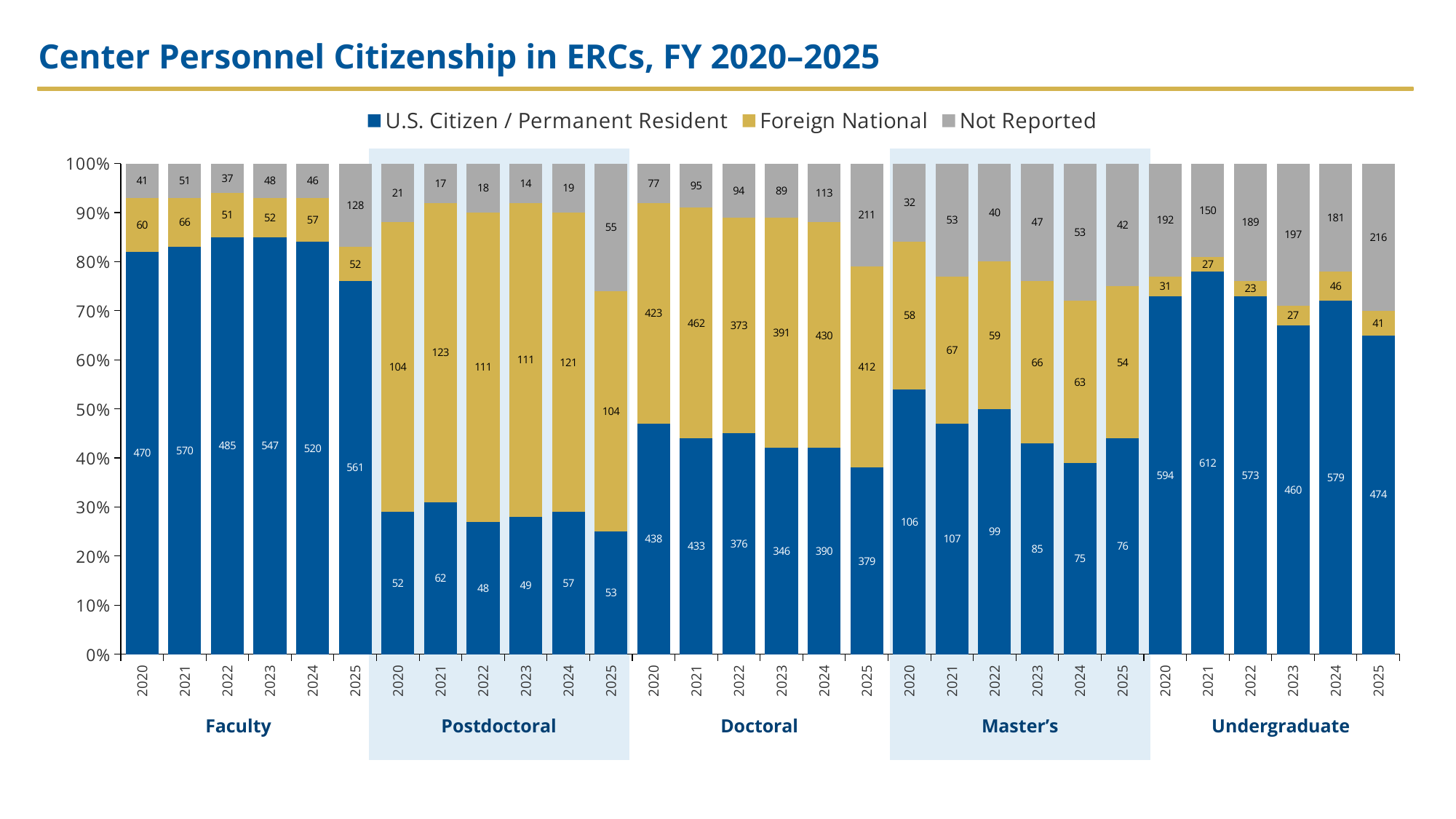

Center Personnel Citizenship in ERCs, FY 2020–2025

### Chart

| Category | U.S. Citizen / Permanent Resident | Foreign National | Not Reported |
|---|---|---|---|
| 2020 | 82.0 | 11.0 | 7.0 |
| 2021 | 83.0 | 10.0 | 7.0 |
| 2022 | 85.0 | 9.0 | 6.0 |
| 2023 | 85.0 | 8.0 | 7.0 |
| 2024 | 84.0 | 9.0 | 7.0 |
| 2025 | 76.0 | 7.0 | 17.0 |
| 2020 | 29.0 | 59.0 | 12.0 |
| 2021 | 31.0 | 61.0 | 8.0 |
| 2022 | 27.0 | 63.0 | 10.0 |
| 2023 | 28.0 | 64.0 | 8.0 |
| 2024 | 29.0 | 61.0 | 10.0 |
| 2025 | 25.0 | 49.0 | 26.0 |
| 2020 | 47.0 | 45.0 | 8.0 |
| 2021 | 44.0 | 47.0 | 9.0 |
| 2022 | 45.0 | 44.0 | 11.0 |
| 2023 | 42.0 | 47.0 | 11.0 |
| 2024 | 42.0 | 46.0 | 12.0 |
| 2025 | 38.0 | 41.0 | 21.0 |
| 2020 | 54.0 | 30.0 | 16.0 |
| 2021 | 47.0 | 30.0 | 23.0 |
| 2022 | 50.0 | 30.0 | 20.0 |
| 2023 | 43.0 | 33.0 | 24.0 |
| 2024 | 39.0 | 33.0 | 28.0 |
| 2025 | 44.0 | 31.0 | 25.0 |
| 2020 | 73.0 | 4.0 | 23.0 |
| 2021 | 78.0 | 3.0 | 19.0 |
| 2022 | 73.0 | 3.0 | 24.0 |
| 2023 | 67.0 | 4.0 | 29.0 |
| 2024 | 72.0 | 6.0 | 22.0 |
| 2025 | 65.0 | 5.0 | 30.0 |
| Faculty | Postdoctoral | Doctoral | Master’s | Undergraduate |
| --- | --- | --- | --- | --- |